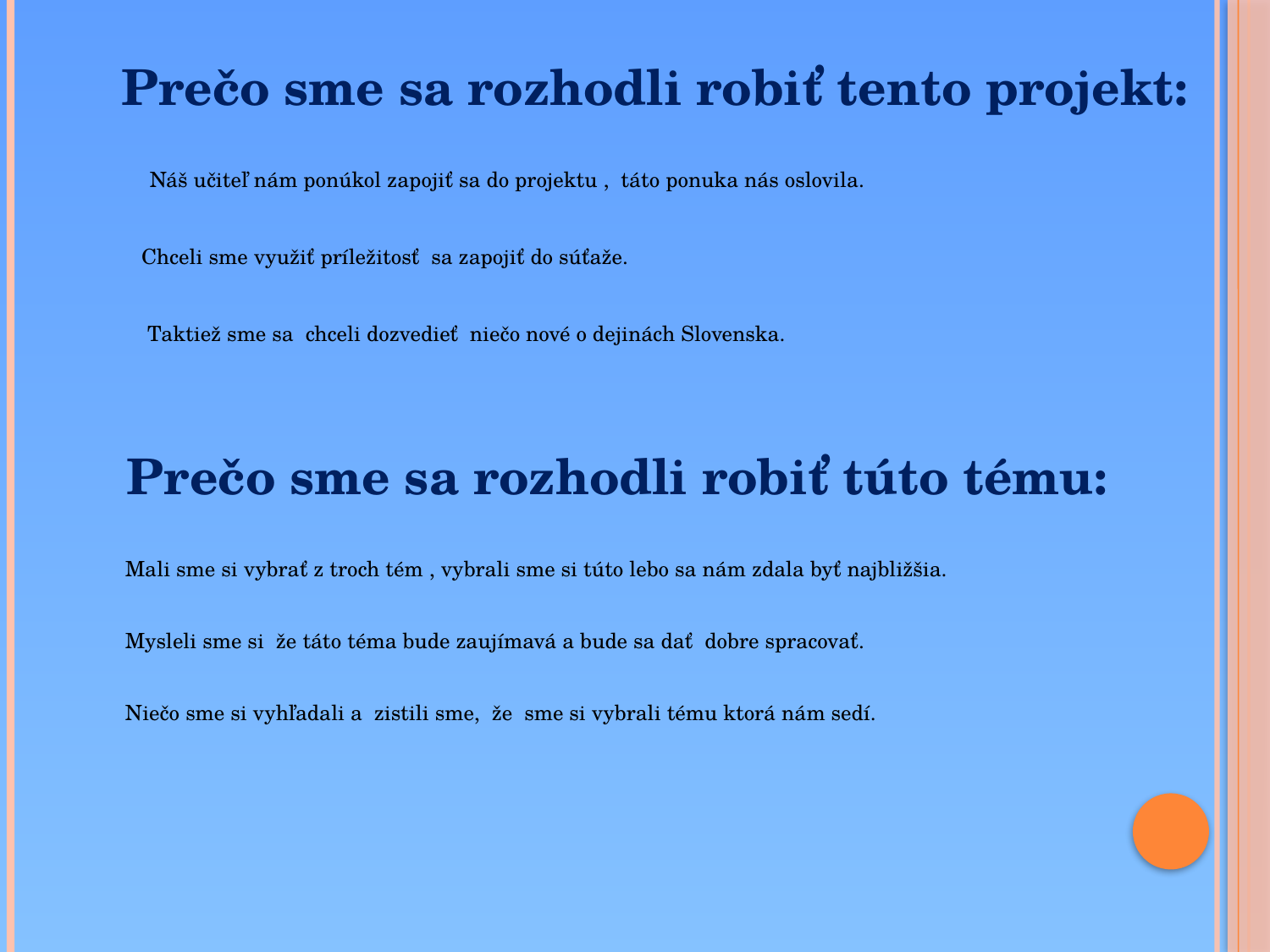

Prečo sme sa rozhodli robiť tento projekt:

               Náš učiteľ nám ponúkol zapojiť sa do projektu ,  táto ponuka nás oslovila.

            Chceli sme využiť príležitosť  sa zapojiť do súťaže.

             Taktiež sme sa  chceli dozvedieť  niečo nové o dejinách Slovenska.

        Prečo sme sa rozhodli robiť túto tému:

              Mali sme si vybrať z troch tém , vybrali sme si túto lebo sa nám zdala byť najbližšia.

              Mysleli sme si  že táto téma bude zaujímavá a bude sa dať  dobre spracovať.

              Niečo sme si vyhľadali a  zistili sme,  že  sme si vybrali tému ktorá nám sedí.